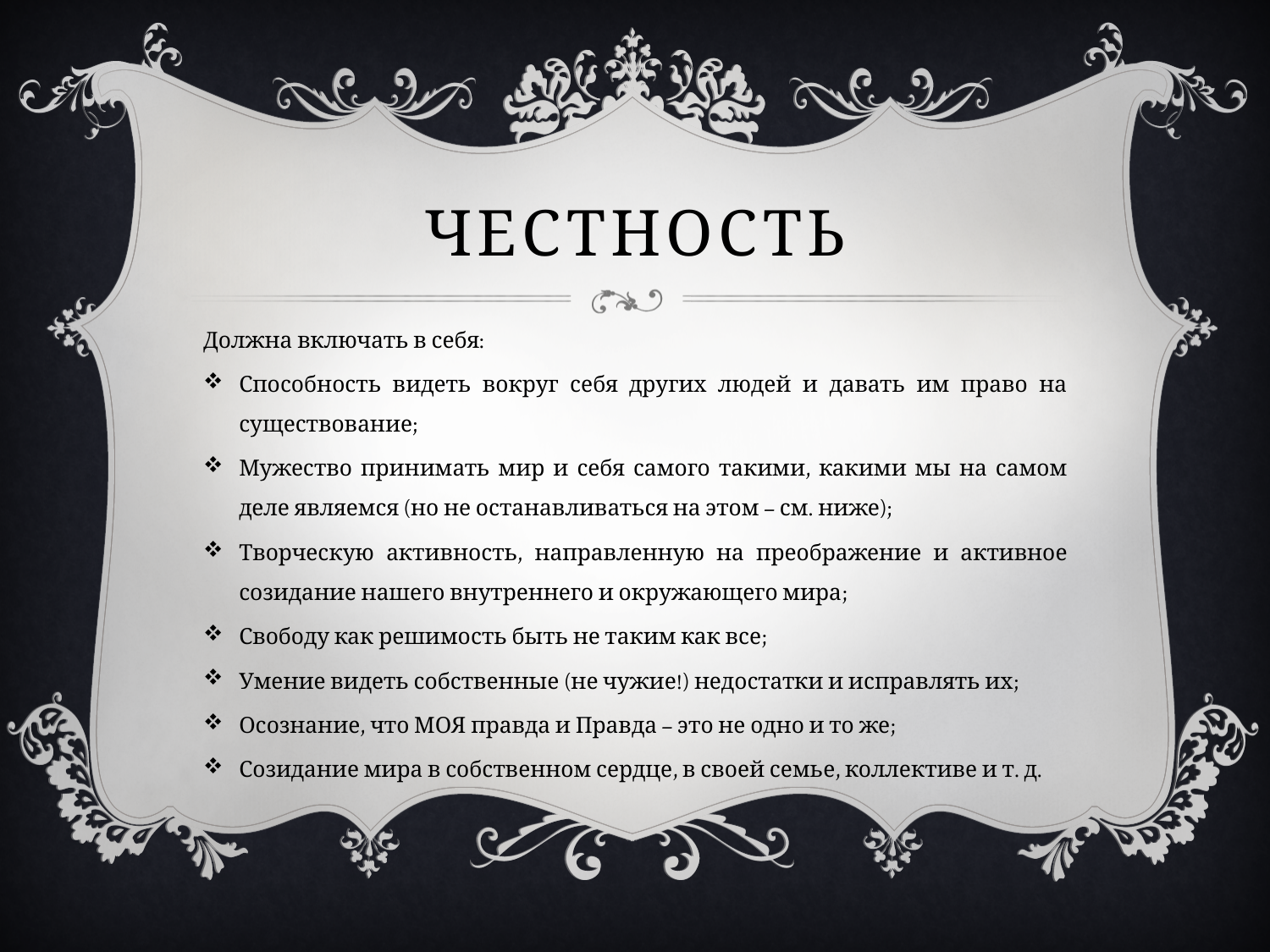

# Честность
Должна включать в себя:
Способность видеть вокруг себя других людей и давать им право на существование;
Мужество принимать мир и себя самого такими, какими мы на самом деле являемся (но не останавливаться на этом – см. ниже);
Творческую активность, направленную на преображение и активное созидание нашего внутреннего и окружающего мира;
Свободу как решимость быть не таким как все;
Умение видеть собственные (не чужие!) недостатки и исправлять их;
Осознание, что МОЯ правда и Правда – это не одно и то же;
Созидание мира в собственном сердце, в своей семье, коллективе и т. д.